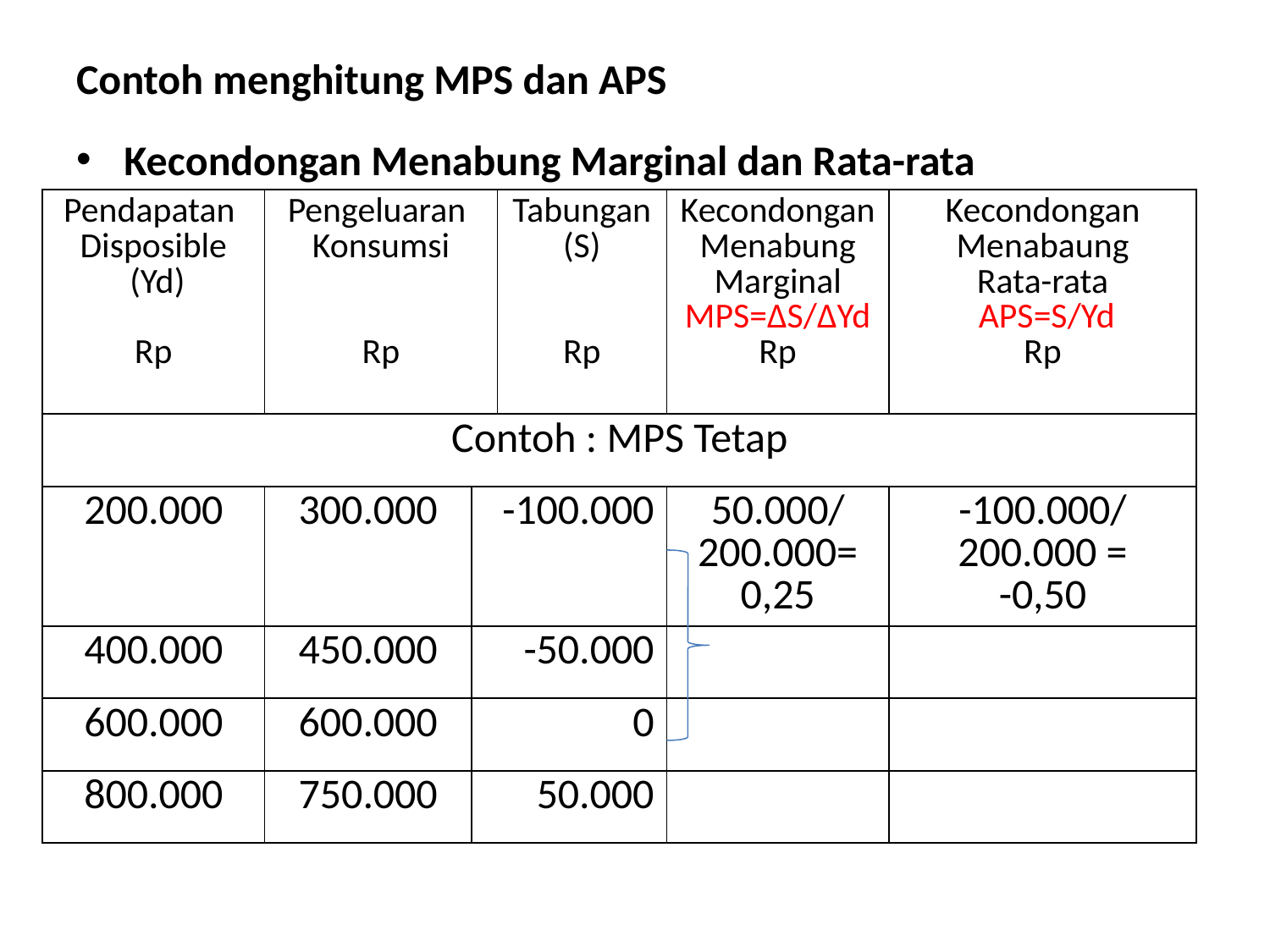

# Contoh menghitung MPS dan APS
Kecondongan Menabung Marginal dan Rata-rata
| Pendapatan Disposible (Yd) Rp | Pengeluaran Konsumsi Rp |  | Tabungan (S) Rp | Kecondongan Menabung Marginal MPS=∆S/∆Yd Rp | Kecondongan Menabaung Rata-rata APS=S/Yd Rp |
| --- | --- | --- | --- | --- | --- |
| Contoh : MPS Tetap |  |  |  |  |  |
| 200.000 | 300.000 | -100.000 |  | 50.000/ 200.000= 0,25 | -100.000/ 200.000 = -0,50 |
| 400.000 | 450.000 | -50.000 |  | 0,25 | -50/400= -0,25 |
| 600.000 | 600.000 | 0 |  | 0,25 | 0/600=0 |
| 800.000 | 750.000 | 50.000 |  | 0,25 | 50/800=0,0625 |